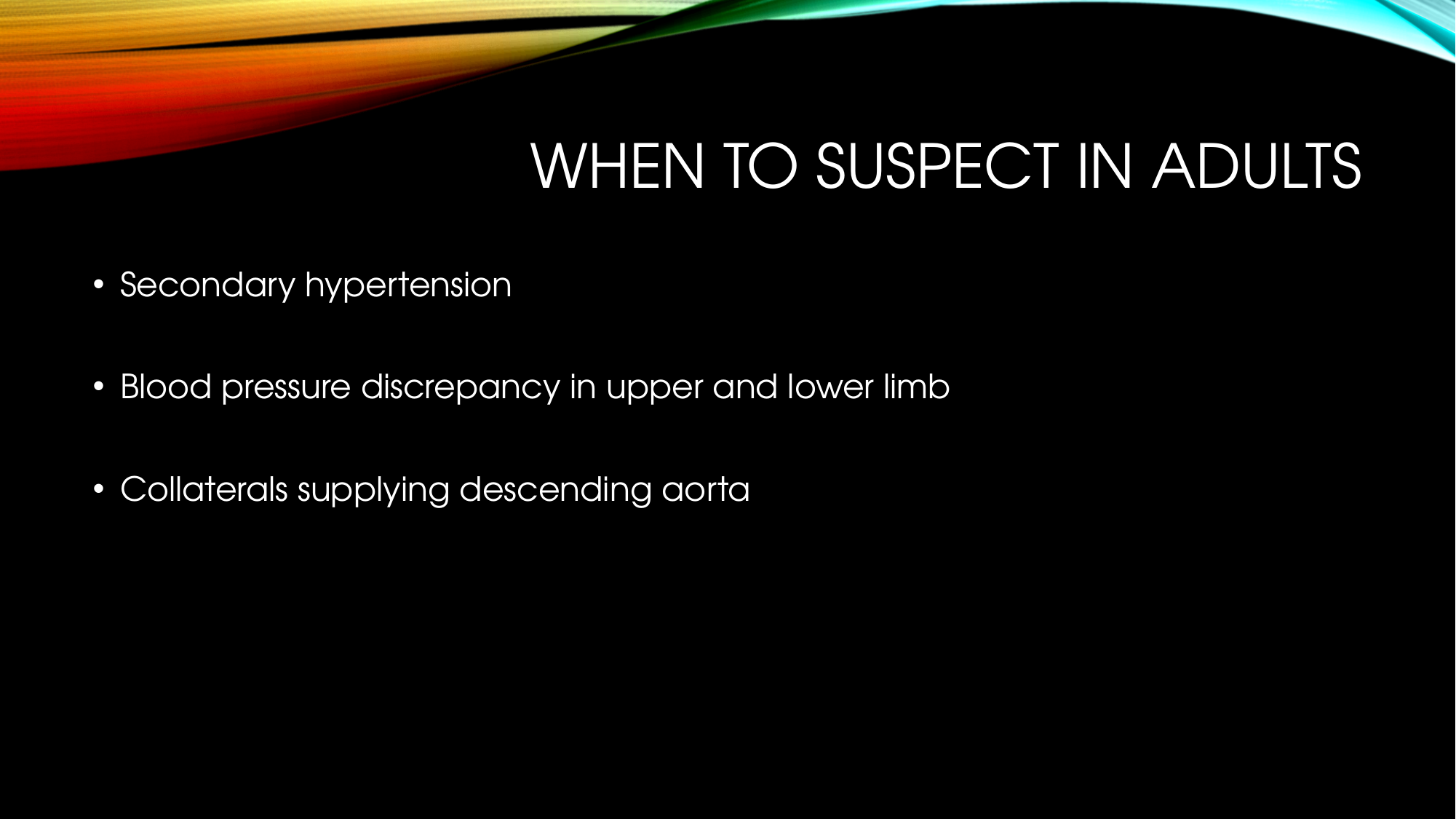

# When to suspect in adults
Secondary hypertension

Blood pressure discrepancy in upper and lower limb

Collaterals supplying descending aorta